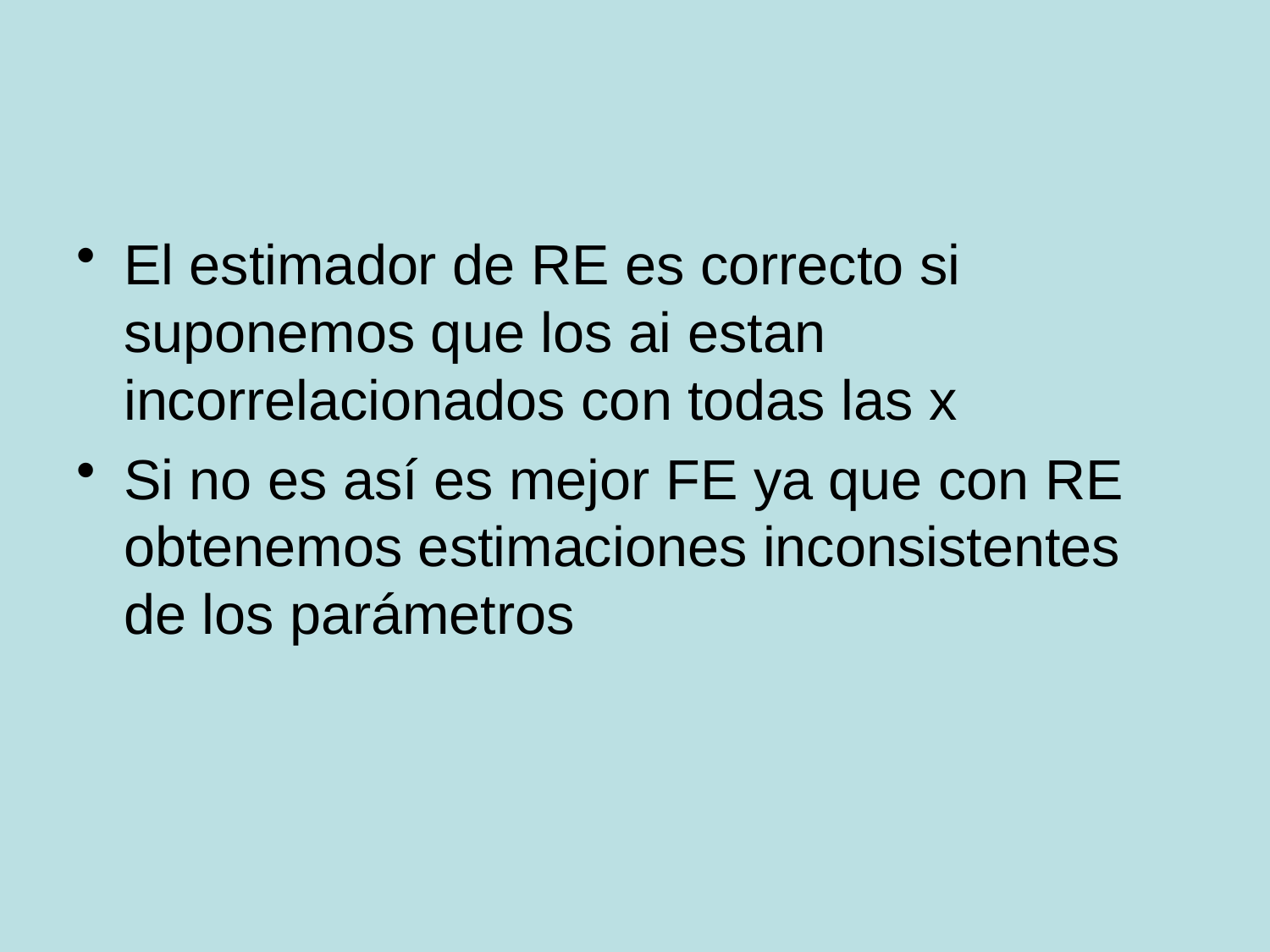

#
El estimador de RE es correcto si suponemos que los ai estan incorrelacionados con todas las x
Si no es así es mejor FE ya que con RE obtenemos estimaciones inconsistentes de los parámetros